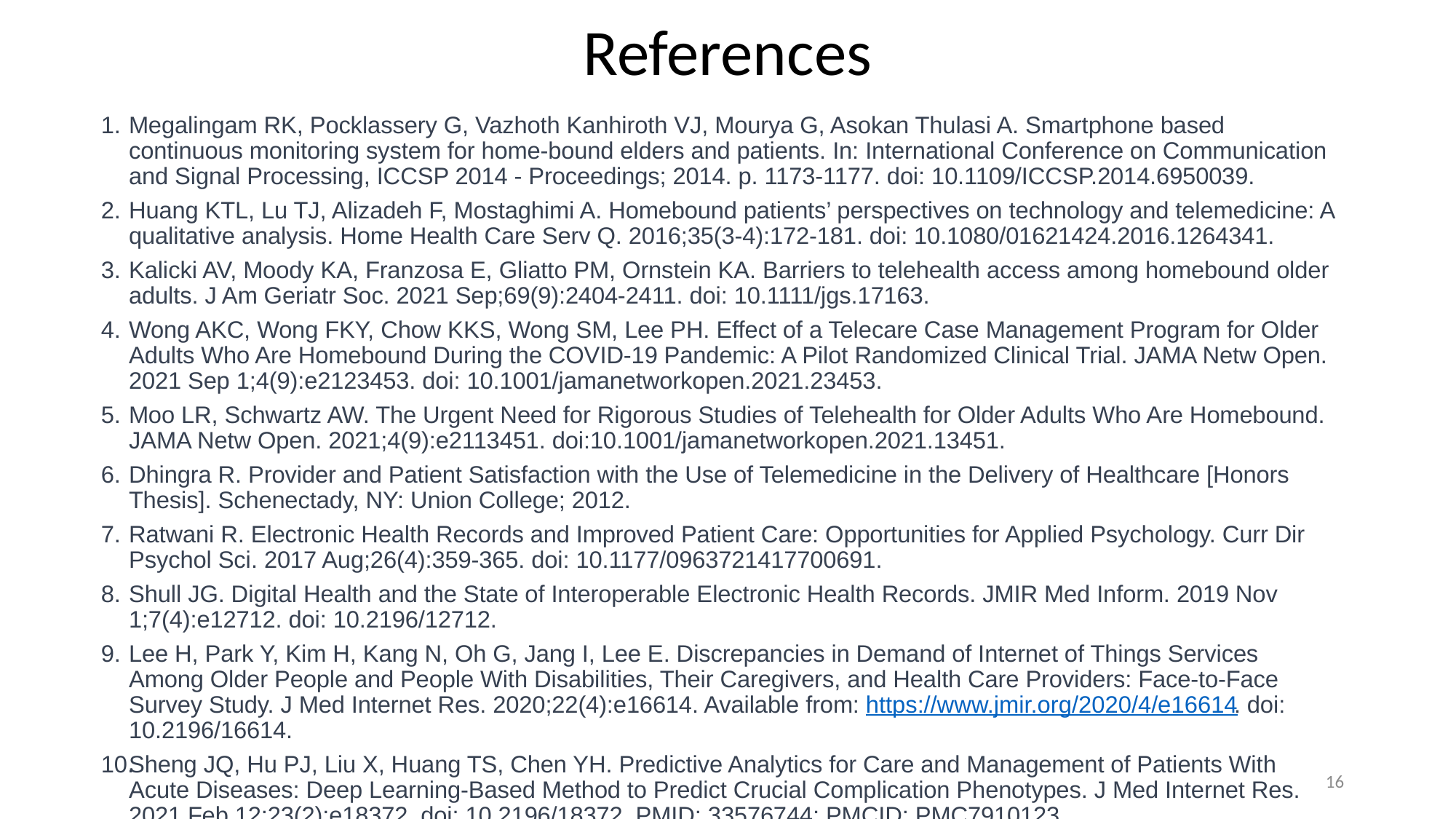

# References
Megalingam RK, Pocklassery G, Vazhoth Kanhiroth VJ, Mourya G, Asokan Thulasi A. Smartphone based continuous monitoring system for home-bound elders and patients. In: International Conference on Communication and Signal Processing, ICCSP 2014 - Proceedings; 2014. p. 1173-1177. doi: 10.1109/ICCSP.2014.6950039.
Huang KTL, Lu TJ, Alizadeh F, Mostaghimi A. Homebound patients’ perspectives on technology and telemedicine: A qualitative analysis. Home Health Care Serv Q. 2016;35(3-4):172-181. doi: 10.1080/01621424.2016.1264341.
Kalicki AV, Moody KA, Franzosa E, Gliatto PM, Ornstein KA. Barriers to telehealth access among homebound older adults. J Am Geriatr Soc. 2021 Sep;69(9):2404-2411. doi: 10.1111/jgs.17163.
Wong AKC, Wong FKY, Chow KKS, Wong SM, Lee PH. Effect of a Telecare Case Management Program for Older Adults Who Are Homebound During the COVID-19 Pandemic: A Pilot Randomized Clinical Trial. JAMA Netw Open. 2021 Sep 1;4(9):e2123453. doi: 10.1001/jamanetworkopen.2021.23453.
Moo LR, Schwartz AW. The Urgent Need for Rigorous Studies of Telehealth for Older Adults Who Are Homebound. JAMA Netw Open. 2021;4(9):e2113451. doi:10.1001/jamanetworkopen.2021.13451.
Dhingra R. Provider and Patient Satisfaction with the Use of Telemedicine in the Delivery of Healthcare [Honors Thesis]. Schenectady, NY: Union College; 2012.
Ratwani R. Electronic Health Records and Improved Patient Care: Opportunities for Applied Psychology. Curr Dir Psychol Sci. 2017 Aug;26(4):359-365. doi: 10.1177/0963721417700691.
Shull JG. Digital Health and the State of Interoperable Electronic Health Records. JMIR Med Inform. 2019 Nov 1;7(4):e12712. doi: 10.2196/12712.
Lee H, Park Y, Kim H, Kang N, Oh G, Jang I, Lee E. Discrepancies in Demand of Internet of Things Services Among Older People and People With Disabilities, Their Caregivers, and Health Care Providers: Face-to-Face Survey Study. J Med Internet Res. 2020;22(4):e16614. Available from: https://www.jmir.org/2020/4/e16614. doi: 10.2196/16614.
Sheng JQ, Hu PJ, Liu X, Huang TS, Chen YH. Predictive Analytics for Care and Management of Patients With Acute Diseases: Deep Learning-Based Method to Predict Crucial Complication Phenotypes. J Med Internet Res. 2021 Feb 12;23(2):e18372. doi: 10.2196/18372. PMID: 33576744; PMCID: PMC7910123.
Li J, Carayon P. Health Care 4.0: A vision for smart and connected health care. IISE Trans Healthc Syst Eng. 2021;11(3):171-180. doi: 10.1080/24725579.2021.1884627.

16